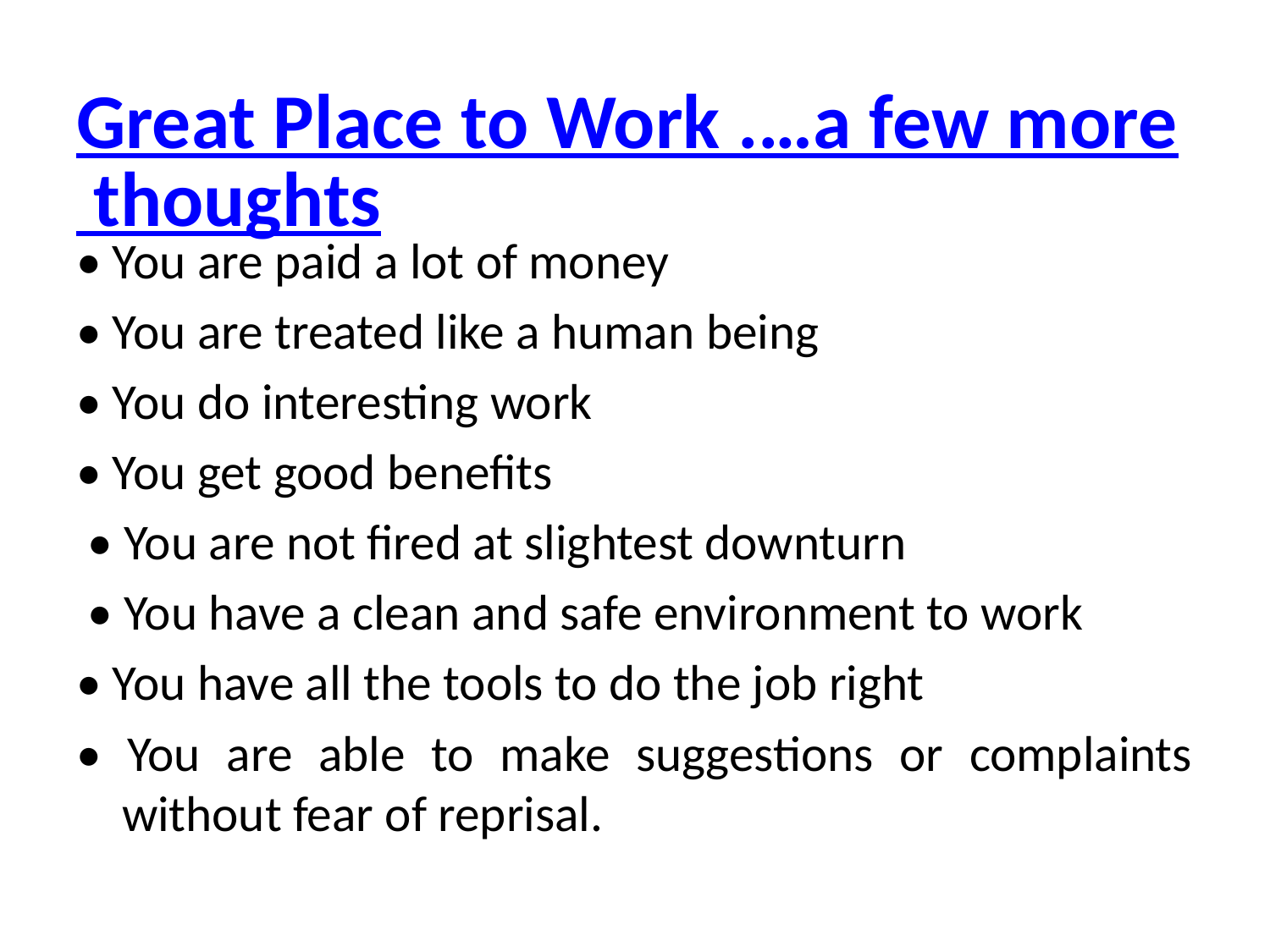

# Great Place to Work .…a few more thoughts
• You are paid a lot of money
• You are treated like a human being
• You do interesting work
• You get good benefits
 • You are not fired at slightest downturn
 • You have a clean and safe environment to work
• You have all the tools to do the job right
• You are able to make suggestions or complaints without fear of reprisal.